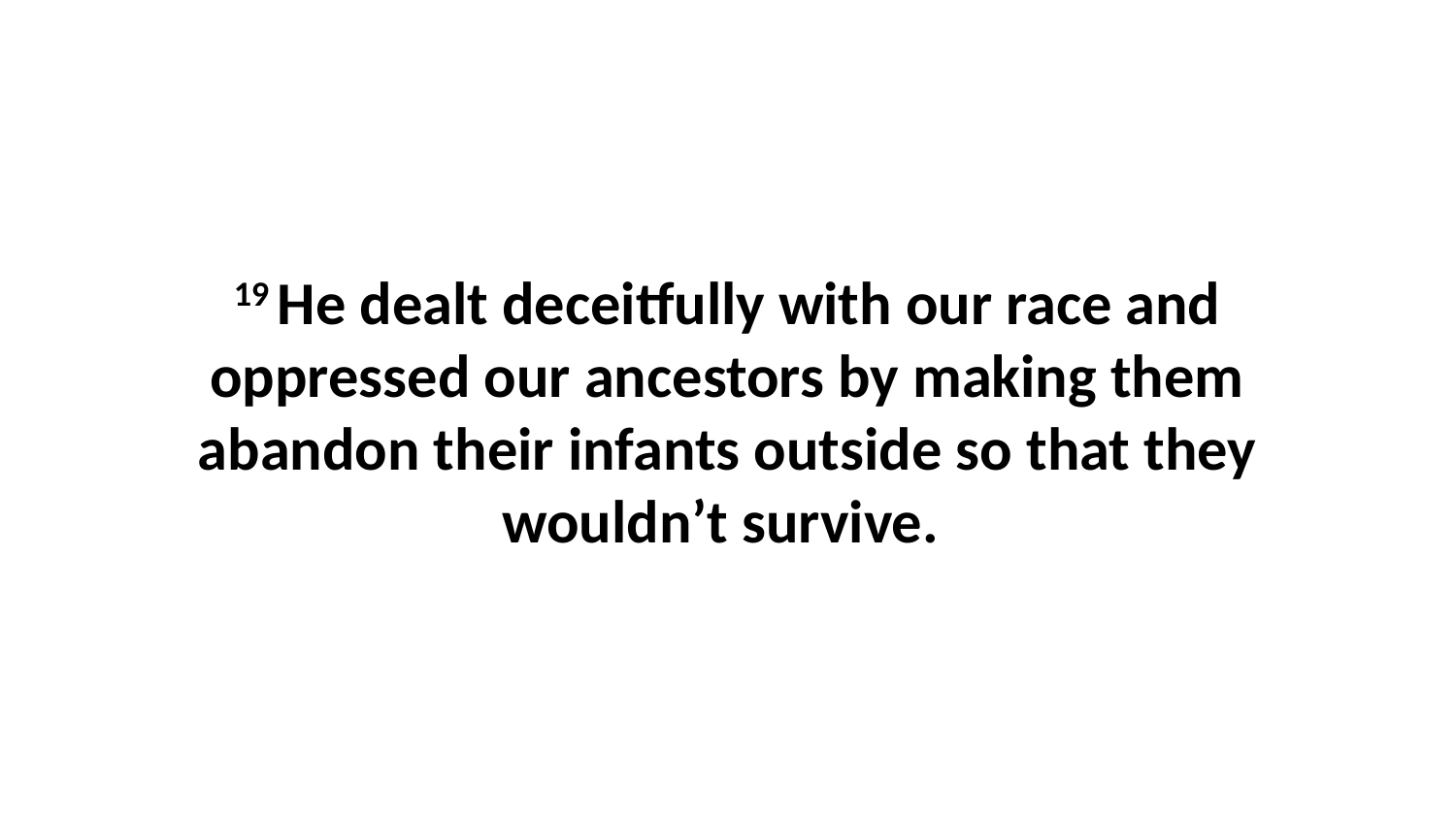

19 He dealt deceitfully with our race and oppressed our ancestors by making them abandon their infants outside so that they wouldn’t survive.